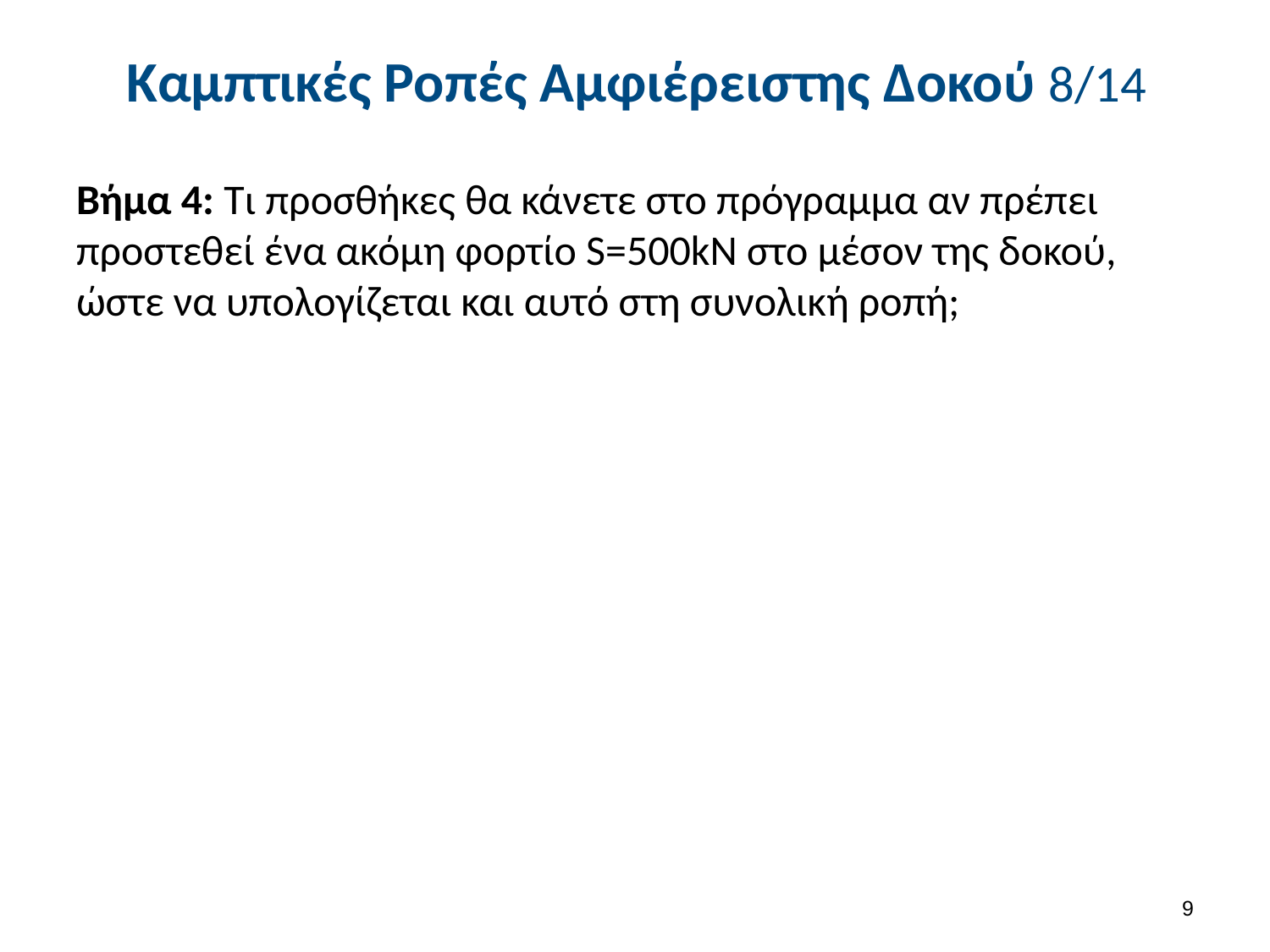

# Καμπτικές Ροπές Αμφιέρειστης Δοκού 8/14
Βήμα 4: Τι προσθήκες θα κάνετε στο πρόγραμμα αν πρέπει προστεθεί ένα ακόμη φορτίο S=500kN στο μέσον της δοκού, ώστε να υπολογίζεται και αυτό στη συνολική ροπή;
9